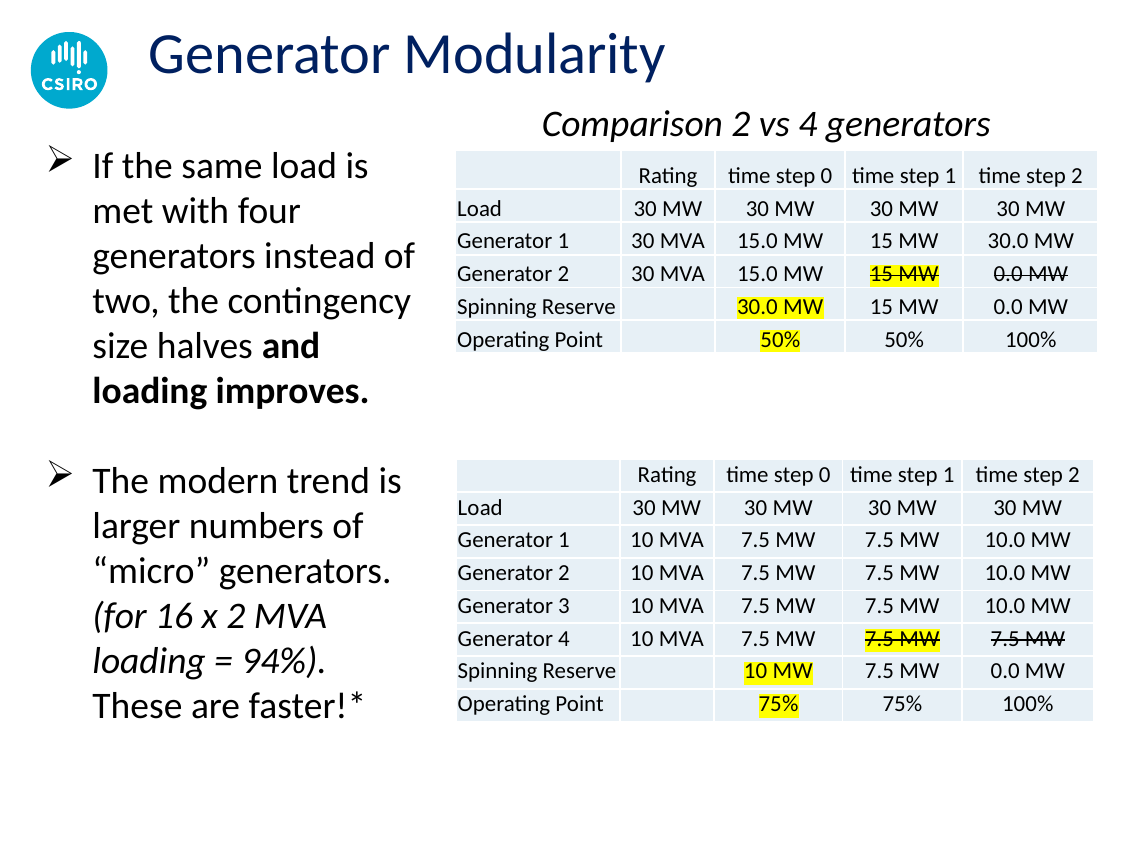

Generator Modularity
Comparison 2 vs 4 generators
If the same load is met with four generators instead of two, the contingency size halves and loading improves.

The modern trend is larger numbers of “micro” generators. (for 16 x 2 MVA loading = 94%). These are faster!*
|  | Rating | time step 0 | time step 1 | time step 2 |
| --- | --- | --- | --- | --- |
| Load | 30 MW | 30 MW | 30 MW | 30 MW |
| Generator 1 | 30 MVA | 15.0 MW | 15 MW | 30.0 MW |
| Generator 2 | 30 MVA | 15.0 MW | 15 MW | 0.0 MW |
| Spinning Reserve |  | 30.0 MW | 15 MW | 0.0 MW |
| Operating Point |  | 50% | 50% | 100% |
|  | Rating | time step 0 | time step 1 | time step 2 |
| --- | --- | --- | --- | --- |
| Load | 30 MW | 30 MW | 30 MW | 30 MW |
| Generator 1 | 10 MVA | 7.5 MW | 7.5 MW | 10.0 MW |
| Generator 2 | 10 MVA | 7.5 MW | 7.5 MW | 10.0 MW |
| Generator 3 | 10 MVA | 7.5 MW | 7.5 MW | 10.0 MW |
| Generator 4 | 10 MVA | 7.5 MW | 7.5 MW | 7.5 MW |
| Spinning Reserve |  | 10 MW | 7.5 MW | 0.0 MW |
| Operating Point |  | 75% | 75% | 100% |